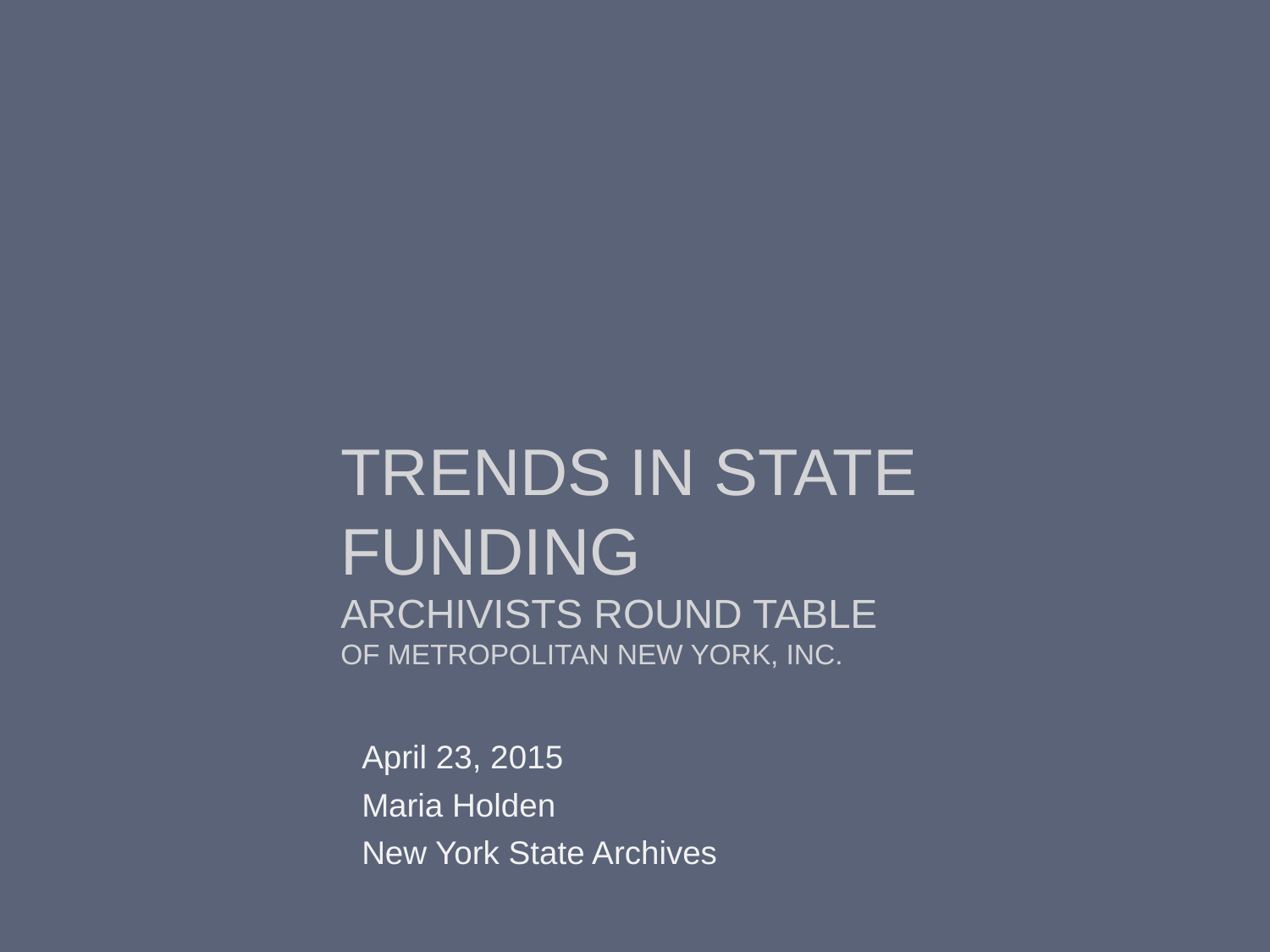

# Trends in State Funding Archivists Round Table OF Metropolitan New York, INC.
April 23, 2015
Maria Holden
New York State Archives